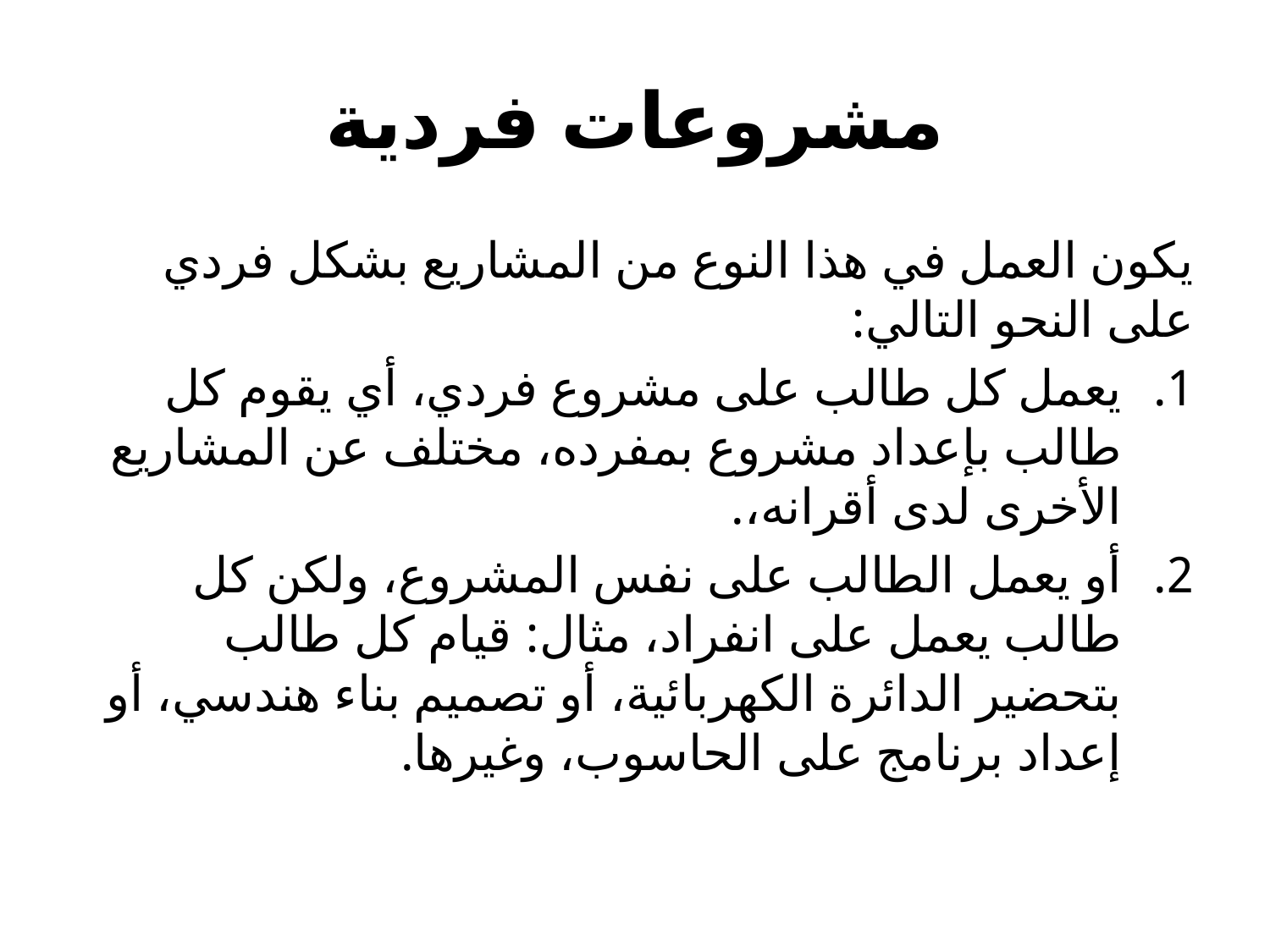

# مشروعات فردية
يكون العمل في هذا النوع من المشاريع بشكل فردي على النحو التالي:
يعمل كل طالب على مشروع فردي، أي يقوم كل طالب بإعداد مشروع بمفرده، مختلف عن المشاريع الأخرى لدى أقرانه،.
أو يعمل الطالب على نفس المشروع، ولكن كل طالب يعمل على انفراد، مثال: قيام كل طالب بتحضير الدائرة الكهربائية، أو تصميم بناء هندسي، أو إعداد برنامج على الحاسوب، وغيرها.